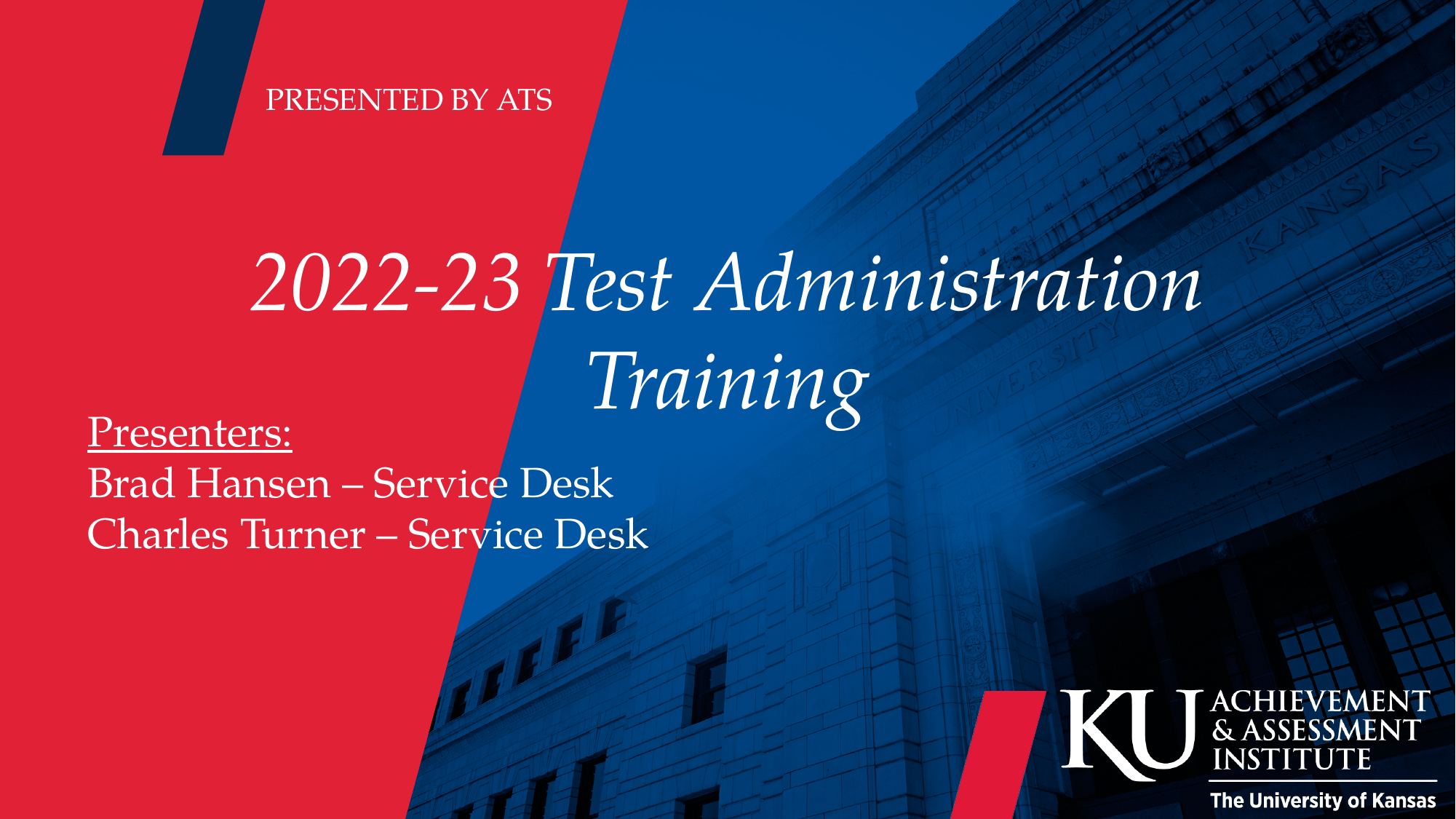

PRESENTED BY ATS
2022-23 Test Administration Training
Presenters:
Brad Hansen – Service Desk
Charles Turner – Service Desk